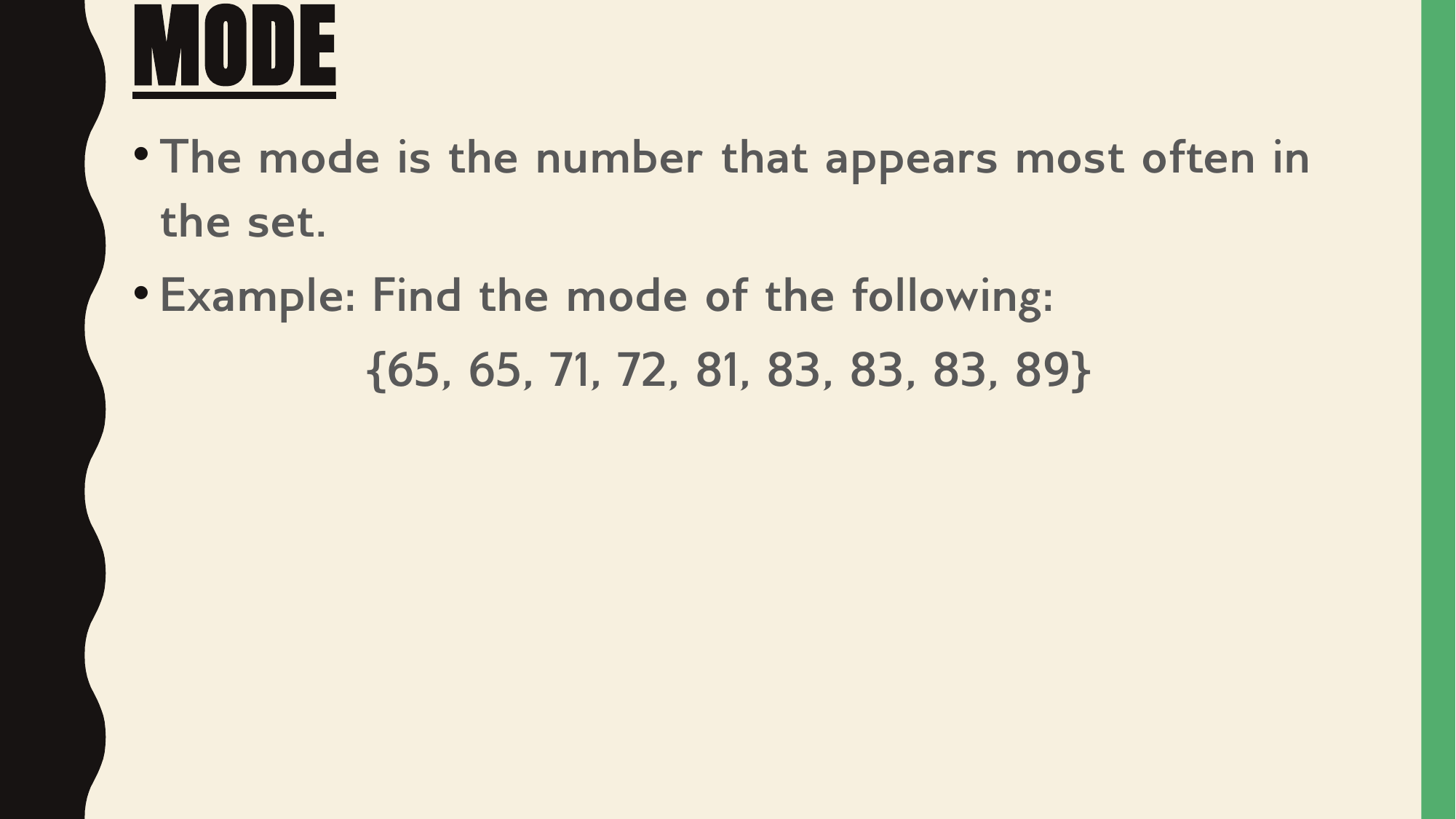

# mode
The mode is the number that appears most often in the set.
Example: Find the mode of the following:
{65, 65, 71, 72, 81, 83, 83, 83, 89}